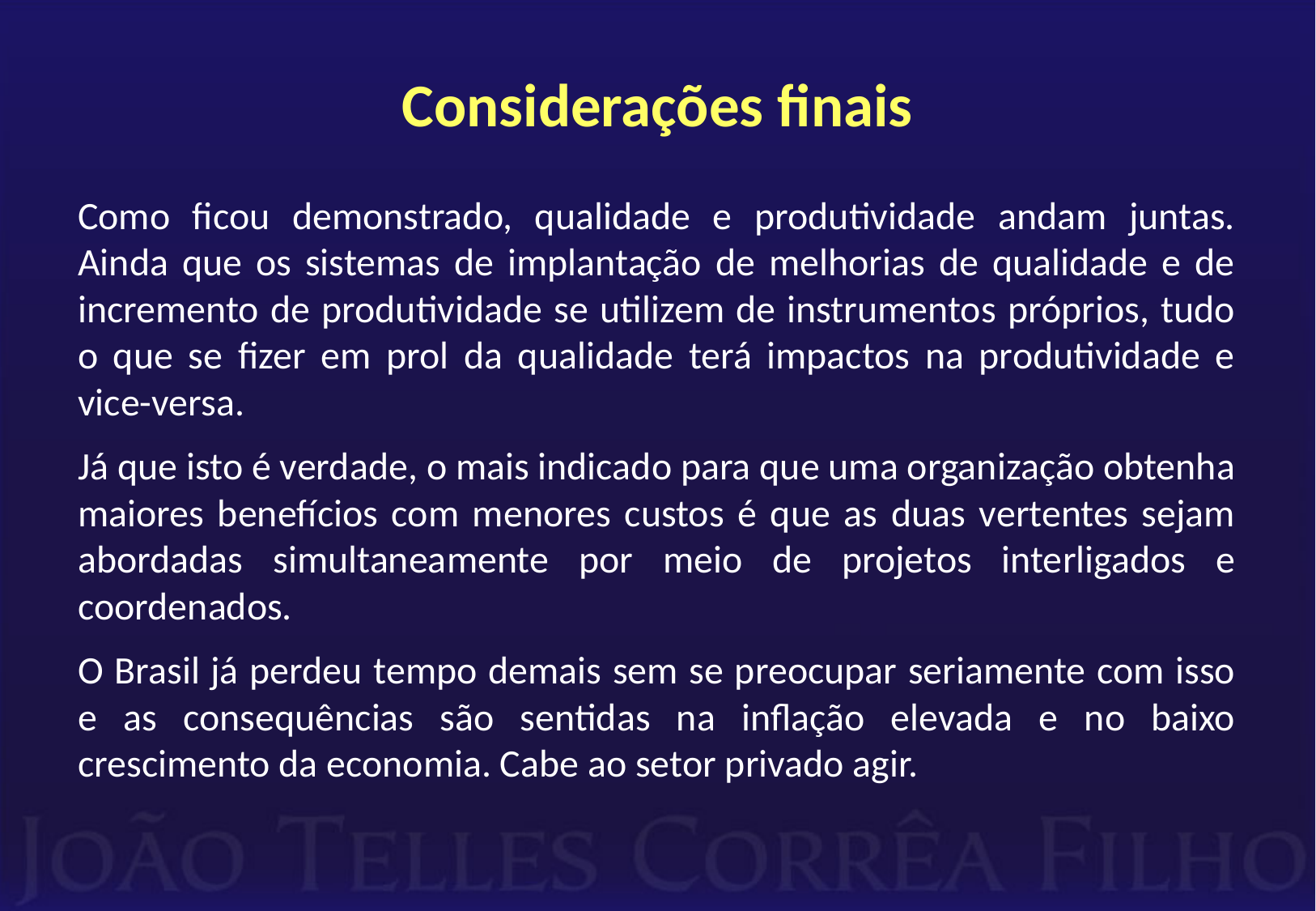

# Considerações finais
Como ficou demonstrado, qualidade e produtividade andam juntas. Ainda que os sistemas de implantação de melhorias de qualidade e de incremento de produtividade se utilizem de instrumentos próprios, tudo o que se fizer em prol da qualidade terá impactos na produtividade e vice-versa.
Já que isto é verdade, o mais indicado para que uma organização obtenha maiores benefícios com menores custos é que as duas vertentes sejam abordadas simultaneamente por meio de projetos interligados e coordenados.
O Brasil já perdeu tempo demais sem se preocupar seriamente com isso e as consequências são sentidas na inflação elevada e no baixo crescimento da economia. Cabe ao setor privado agir.